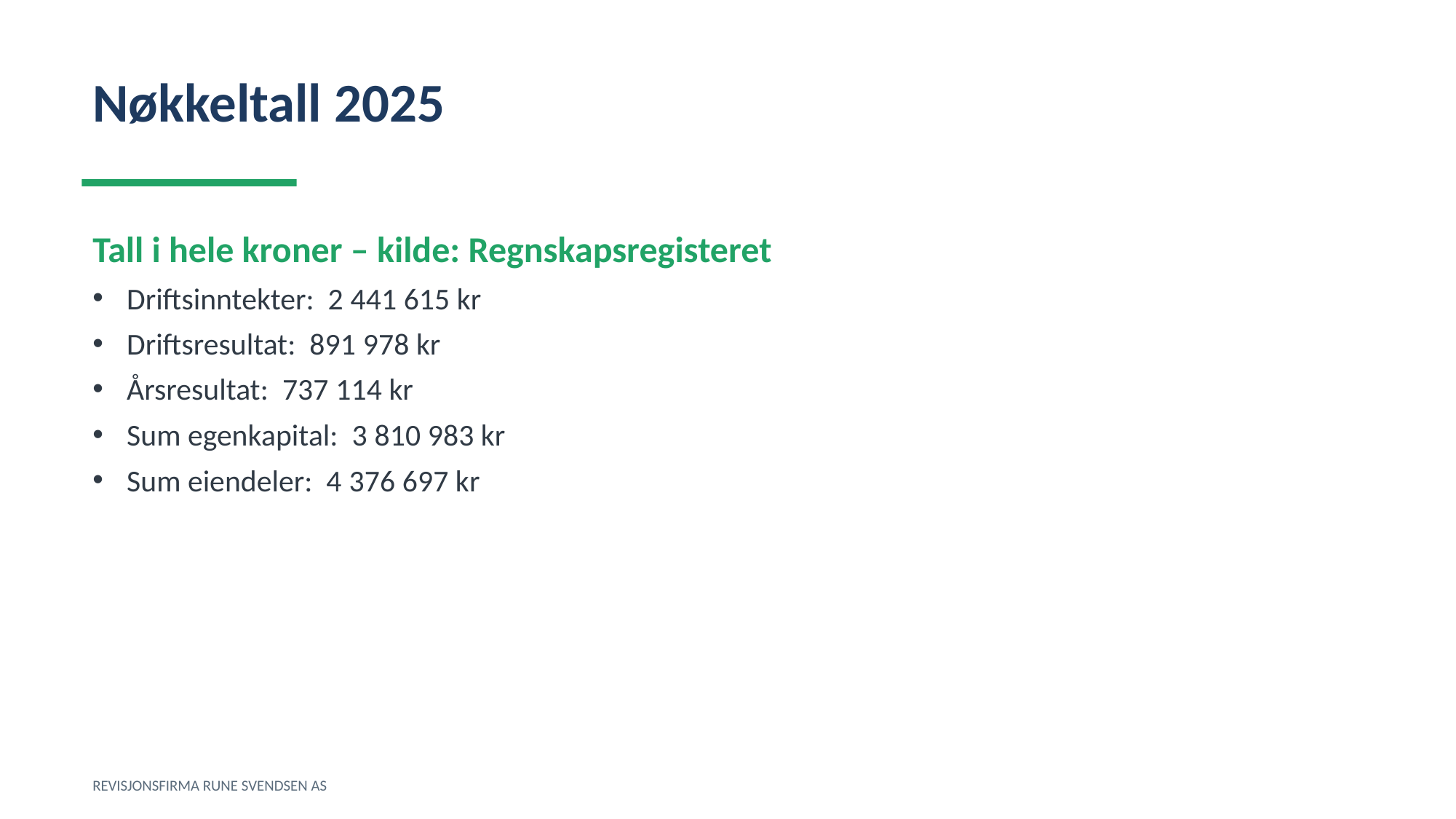

Nøkkeltall 2025

Tall i hele kroner – kilde: Regnskapsregisteret
Driftsinntekter:  2 441 615 kr
Driftsresultat:  891 978 kr
Årsresultat:  737 114 kr
Sum egenkapital:  3 810 983 kr
Sum eiendeler:  4 376 697 kr
REVISJONSFIRMA RUNE SVENDSEN AS